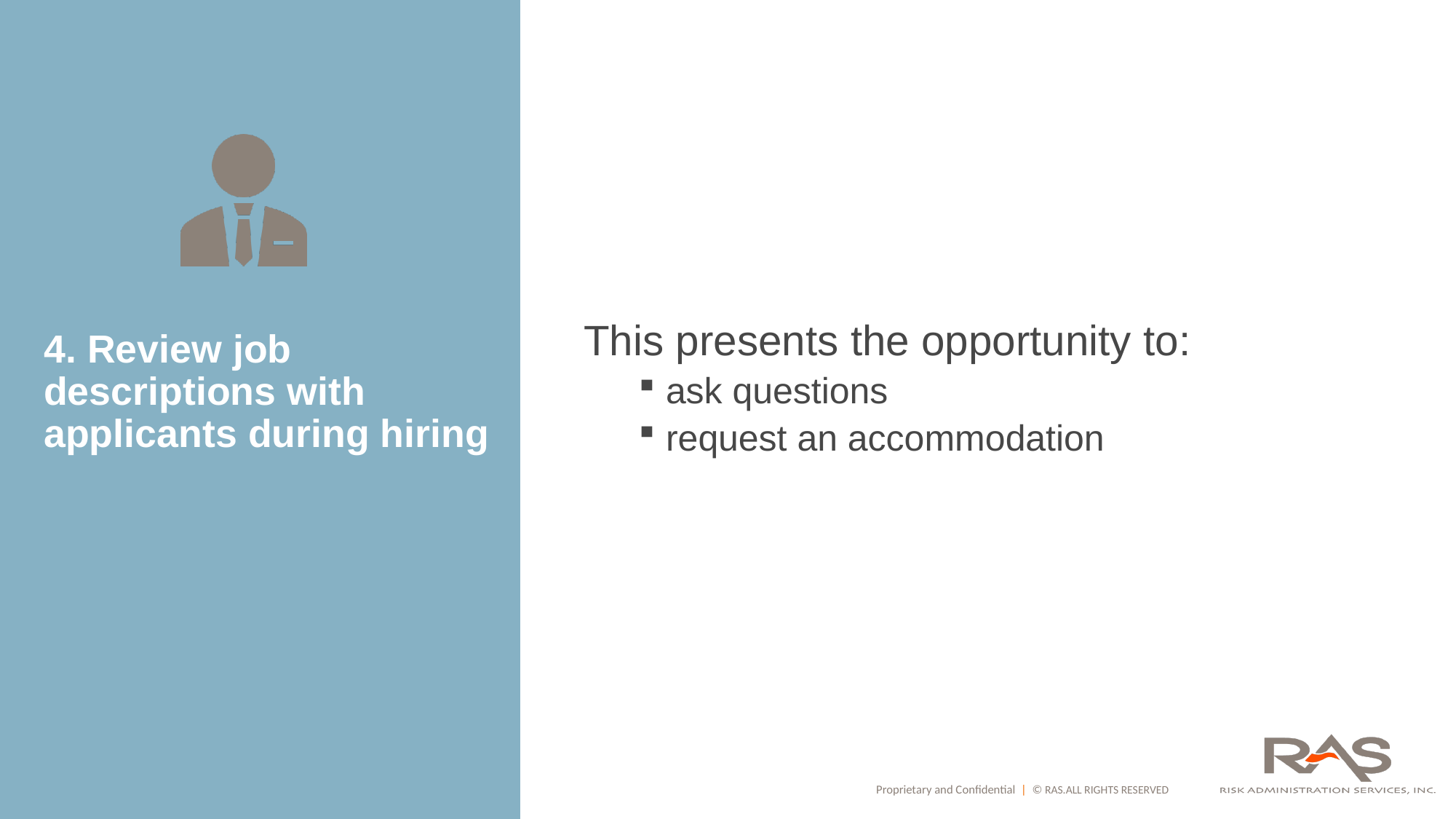

# 4. Review job descriptions with applicants during hiring
This presents the opportunity to:
ask questions
request an accommodation